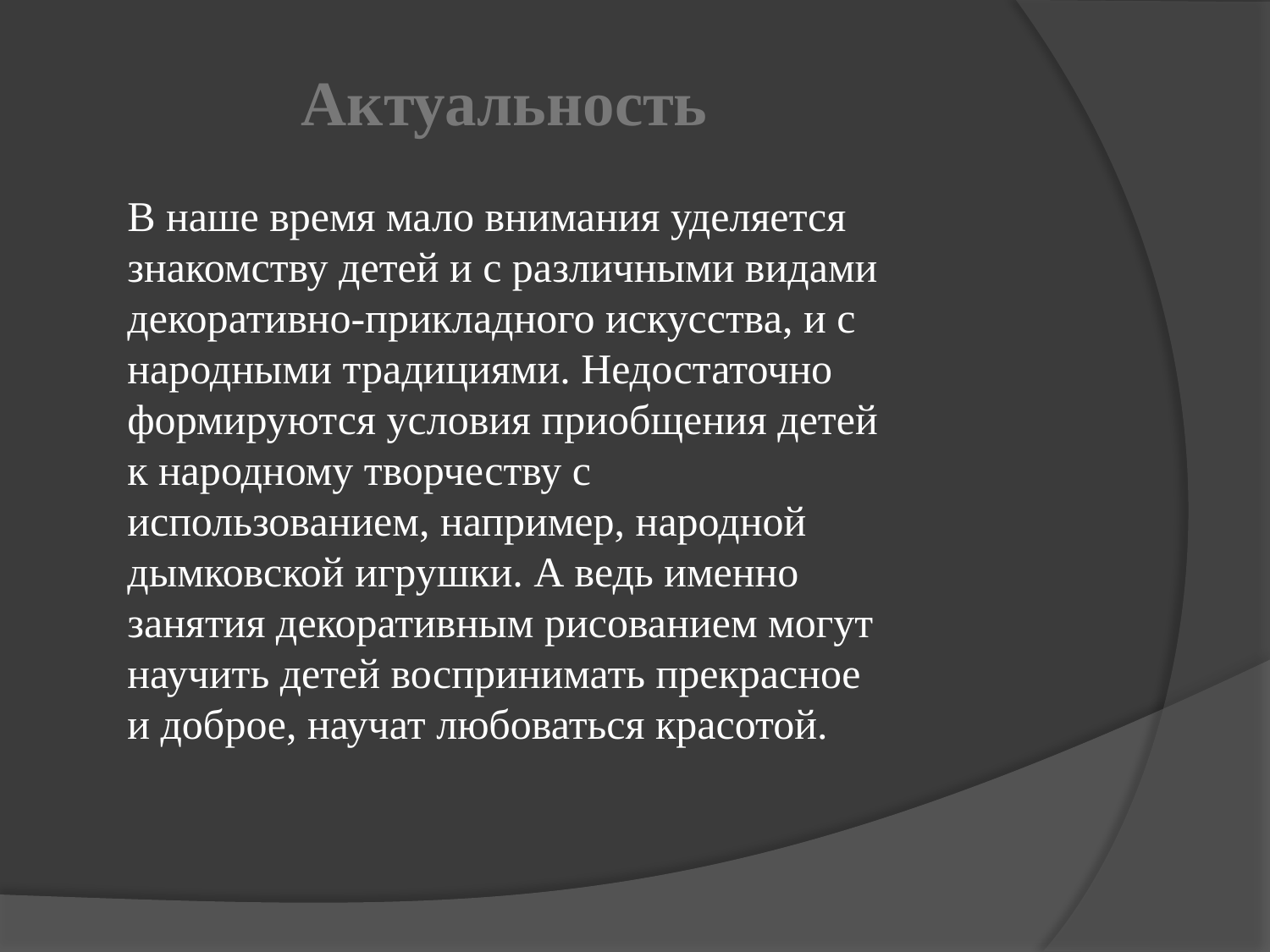

Актуальность
В наше время мало внимания уделяется знакомству детей и с различными видами декоративно-прикладного искусства, и с народными традициями. Недостаточно формируются условия приобщения детей к народному творчеству с использованием, например, народной дымковской игрушки. А ведь именно занятия декоративным рисованием могут научить детей воспринимать прекрасное и доброе, научат любоваться красотой.